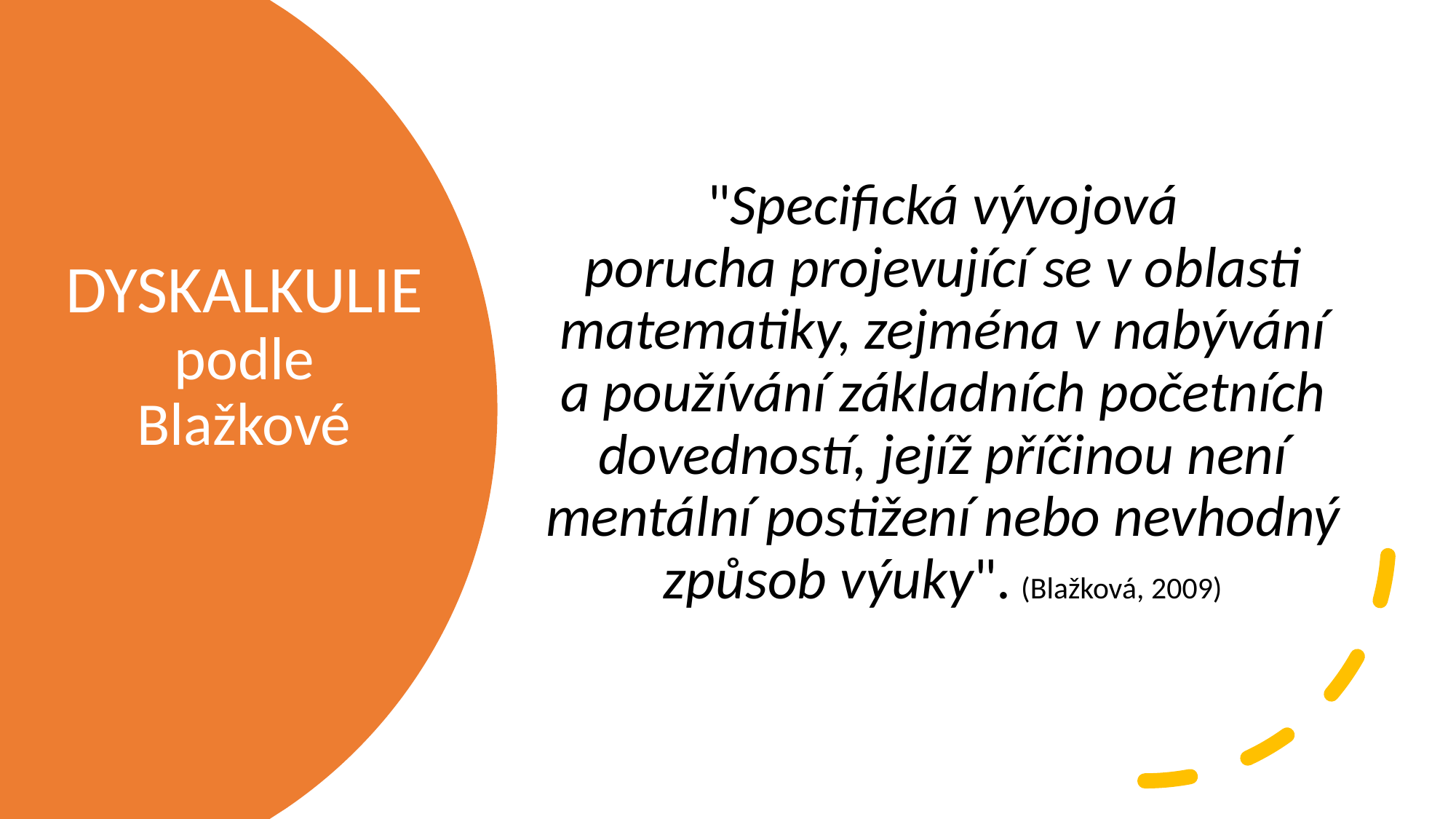

"Specifická vývojová porucha projevující se v oblasti matematiky, zejména v nabývání a používání základních početních dovedností, jejíž příčinou není mentální postižení nebo nevhodný způsob výuky". (Blažková, 2009)
# DYSKALKULIE podle Blažkové